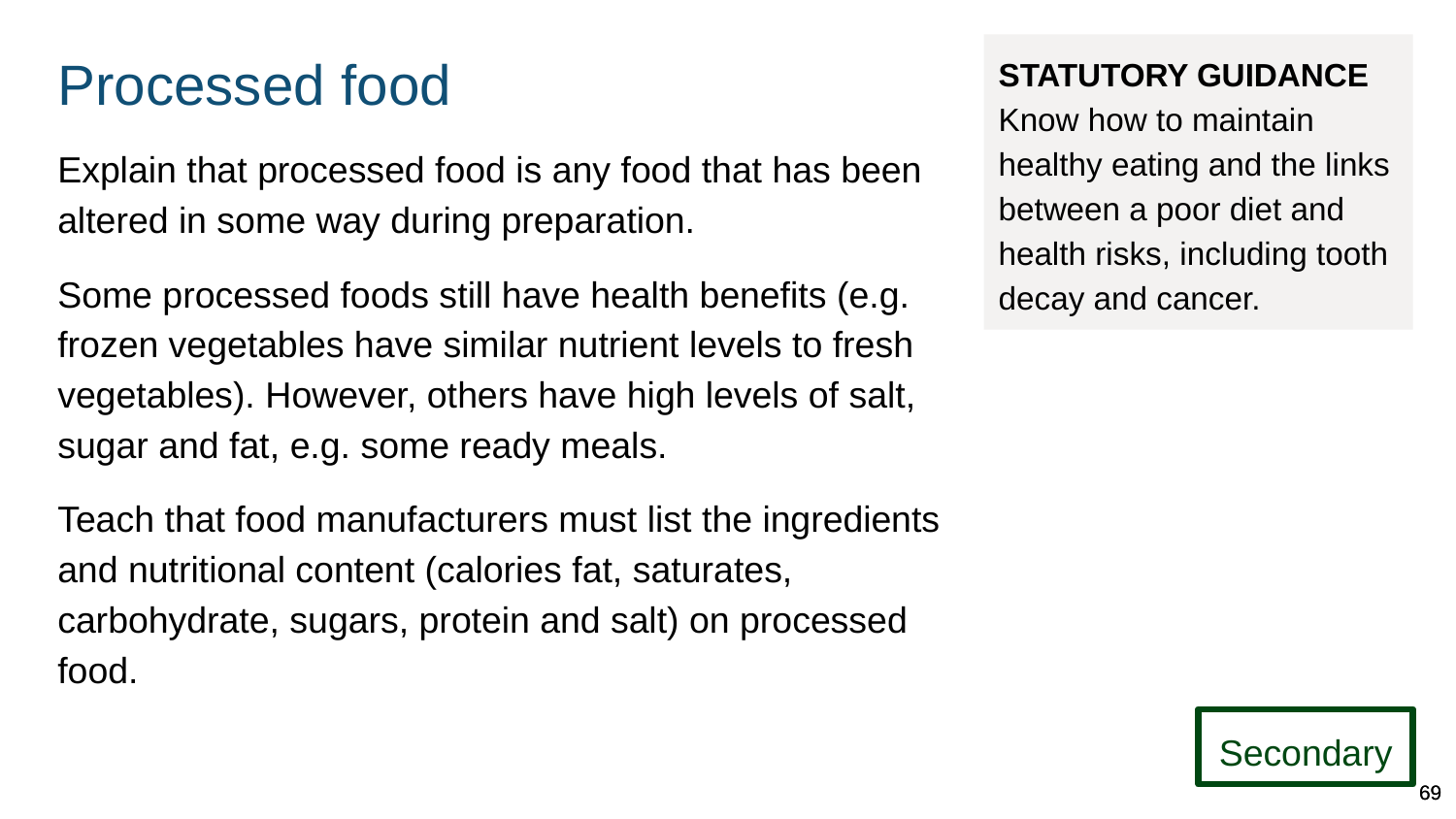

# Processed food

STATUTORY GUIDANCE
Know how to maintain healthy eating and the links between a poor diet and health risks, including tooth decay and cancer.

Explain that processed food is any food that has been altered in some way during preparation.
Some processed foods still have health benefits (e.g. frozen vegetables have similar nutrient levels to fresh vegetables). However, others have high levels of salt, sugar and fat, e.g. some ready meals.
Teach that food manufacturers must list the ingredients and nutritional content (calories fat, saturates, carbohydrate, sugars, protein and salt) on processed food.

Secondary
69
69